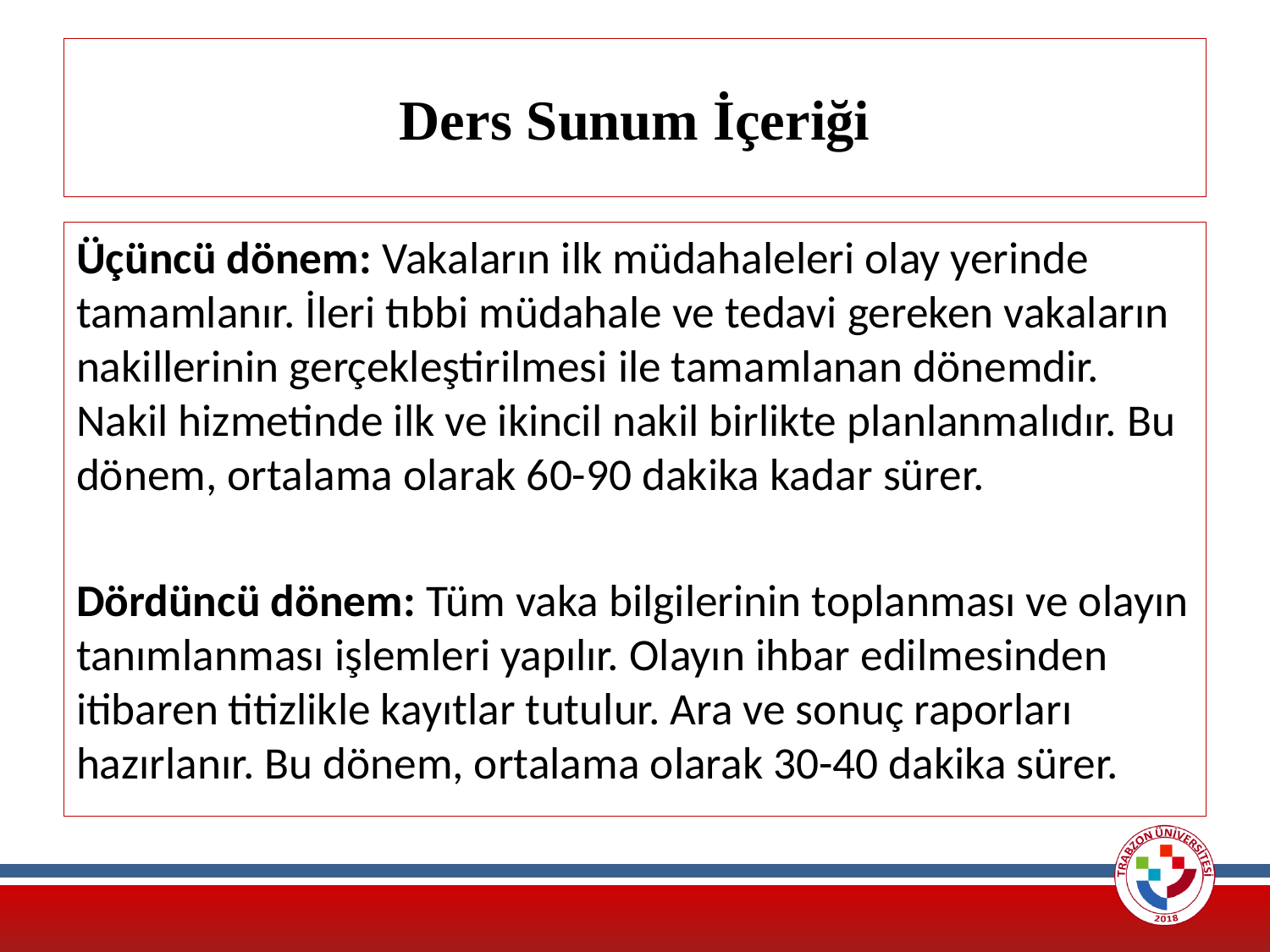

# Ders Sunum İçeriği
Üçüncü dönem: Vakaların ilk müdahaleleri olay yerinde tamamlanır. İleri tıbbi müdahale ve tedavi gereken vakaların nakillerinin gerçekleştirilmesi ile tamamlanan dönemdir. Nakil hizmetinde ilk ve ikincil nakil birlikte planlanmalıdır. Bu dönem, ortalama olarak 60-90 dakika kadar sürer.

Dördüncü dönem: Tüm vaka bilgilerinin toplanması ve olayın tanımlanması işlemleri yapılır. Olayın ihbar edilmesinden itibaren titizlikle kayıtlar tutulur. Ara ve sonuç raporları hazırlanır. Bu dönem, ortalama olarak 30-40 dakika sürer.